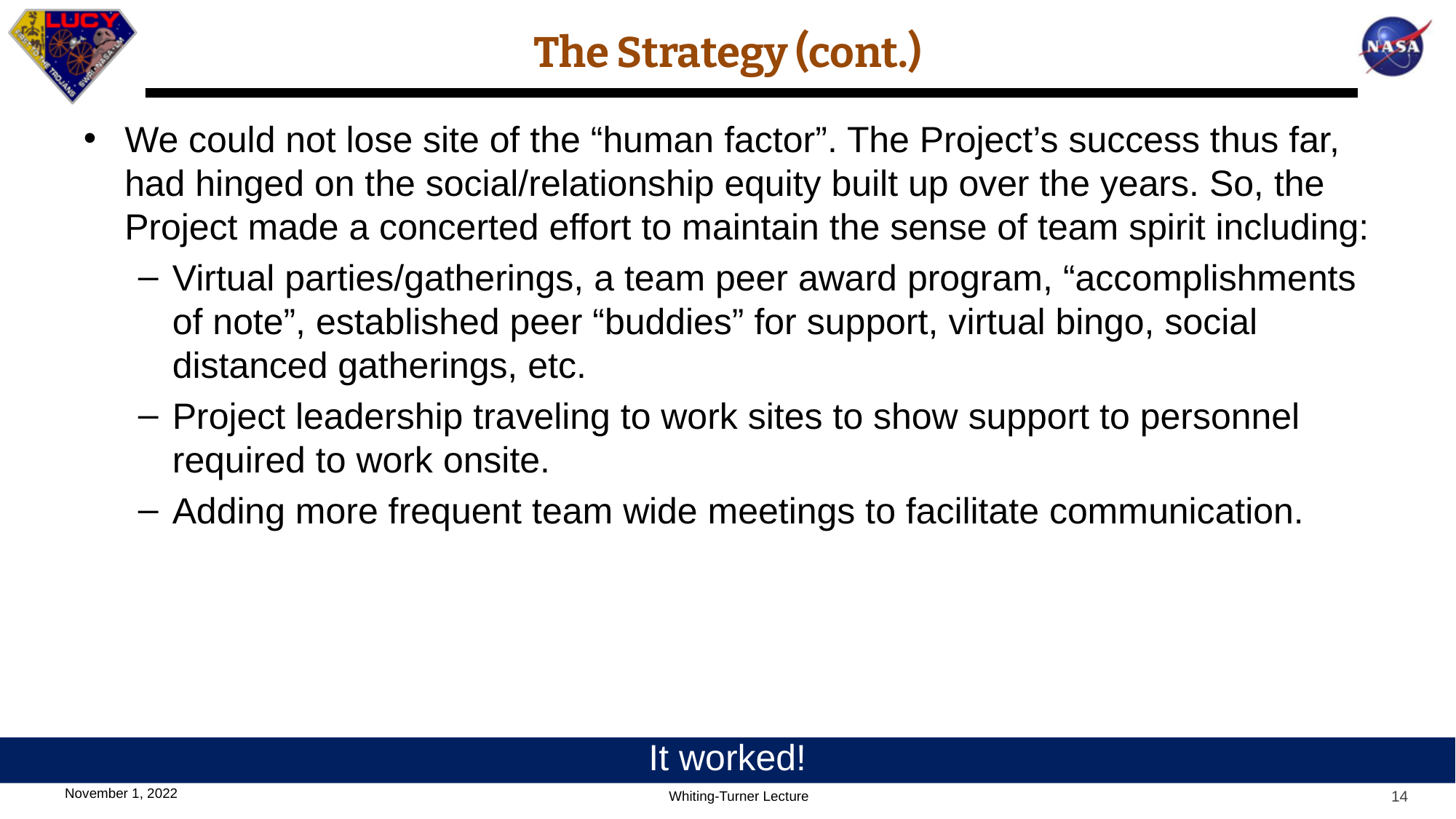

# The Strategy (cont.)
We could not lose site of the “human factor”. The Project’s success thus far, had hinged on the social/relationship equity built up over the years. So, the Project made a concerted effort to maintain the sense of team spirit including:
Virtual parties/gatherings, a team peer award program, “accomplishments of note”, established peer “buddies” for support, virtual bingo, social distanced gatherings, etc.
Project leadership traveling to work sites to show support to personnel required to work onsite.
Adding more frequent team wide meetings to facilitate communication.

It worked!
14